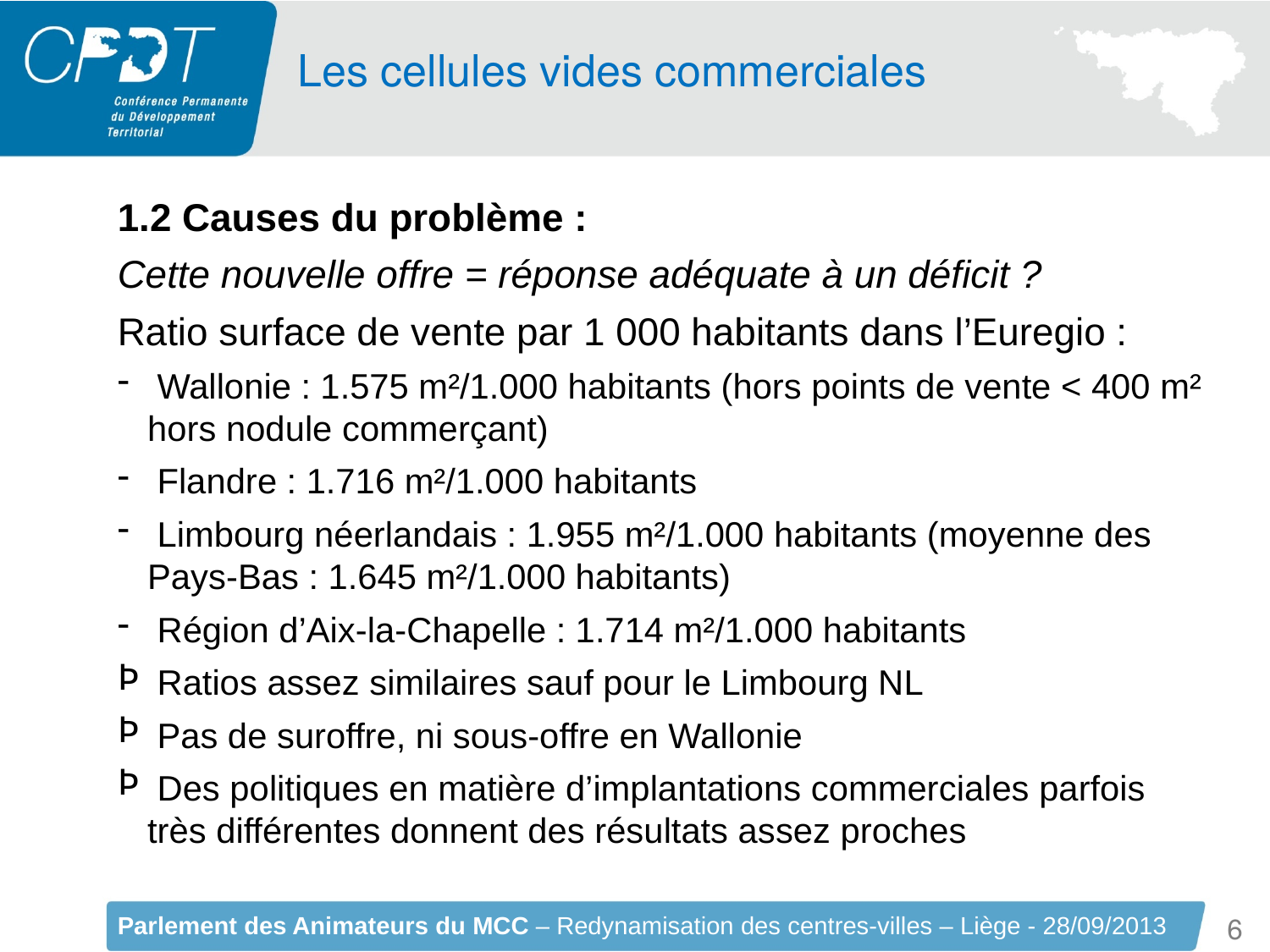

Les cellules vides commerciales
1.2 Causes du problème :
Cette nouvelle offre = réponse adéquate à un déficit ?
Ratio surface de vente par 1 000 habitants dans l’Euregio :
 Wallonie : 1.575 m²/1.000 habitants (hors points de vente < 400 m² hors nodule commerçant)
 Flandre : 1.716 m²/1.000 habitants
 Limbourg néerlandais : 1.955 m²/1.000 habitants (moyenne des Pays-Bas : 1.645 m²/1.000 habitants)
 Région d’Aix-la-Chapelle : 1.714 m²/1.000 habitants
 Ratios assez similaires sauf pour le Limbourg NL
 Pas de suroffre, ni sous-offre en Wallonie
 Des politiques en matière d’implantations commerciales parfois très différentes donnent des résultats assez proches